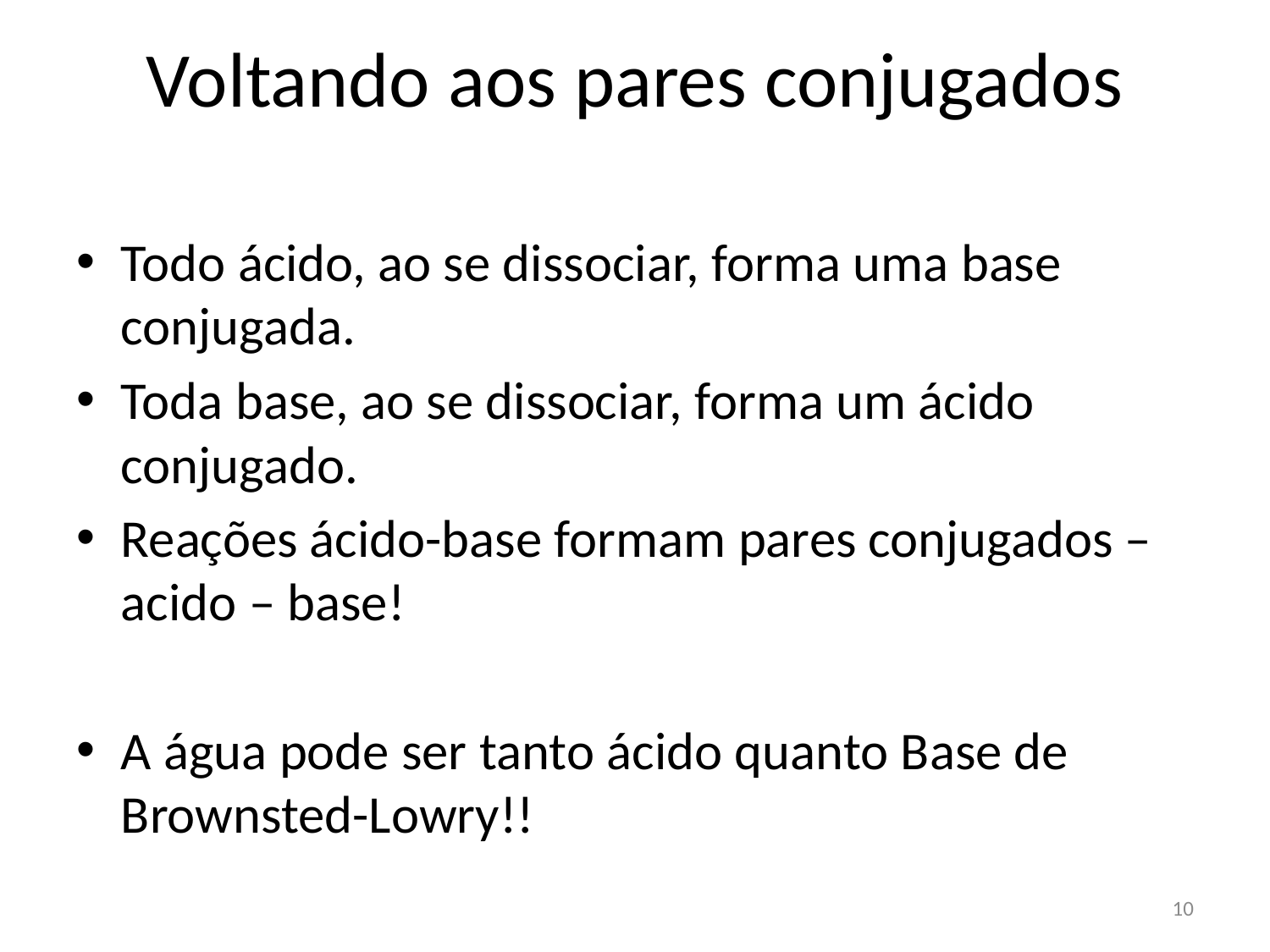

Voltando aos pares conjugados
Todo ácido, ao se dissociar, forma uma base conjugada.
Toda base, ao se dissociar, forma um ácido conjugado.
Reações ácido-base formam pares conjugados –acido – base!

A água pode ser tanto ácido quanto Base de Brownsted-Lowry!!

10